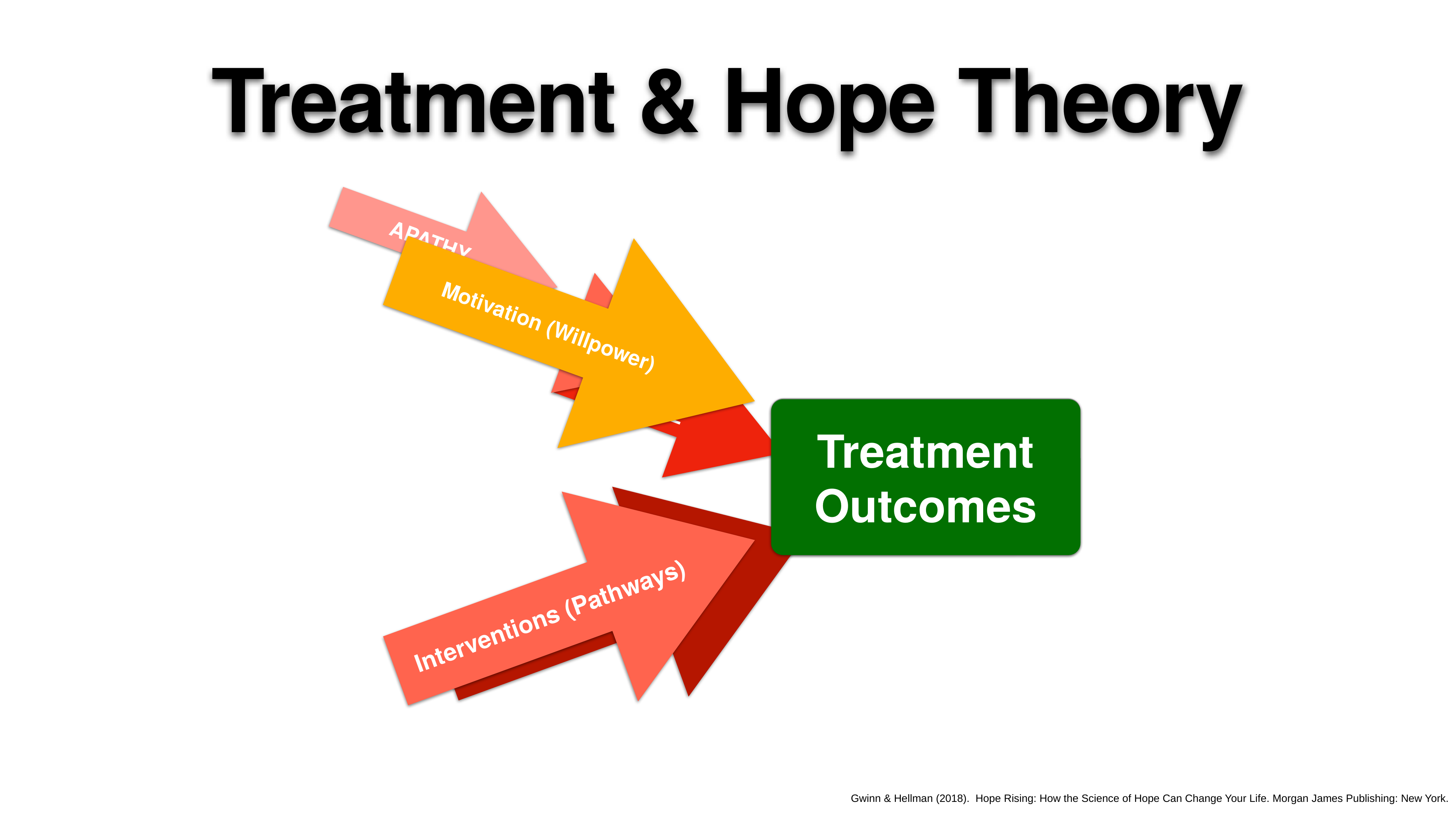

Treatment & Hope Theory
APATHY
Motivation (Willpower)
DESPAIR
RAGE
REDUCE PAIN &
Treatment Outcomes
SUICIDE
Interventions (Pathways)
Gwinn & Hellman (2018).  Hope Rising: How the Science of Hope Can Change Your Life. Morgan James Publishing: New York.